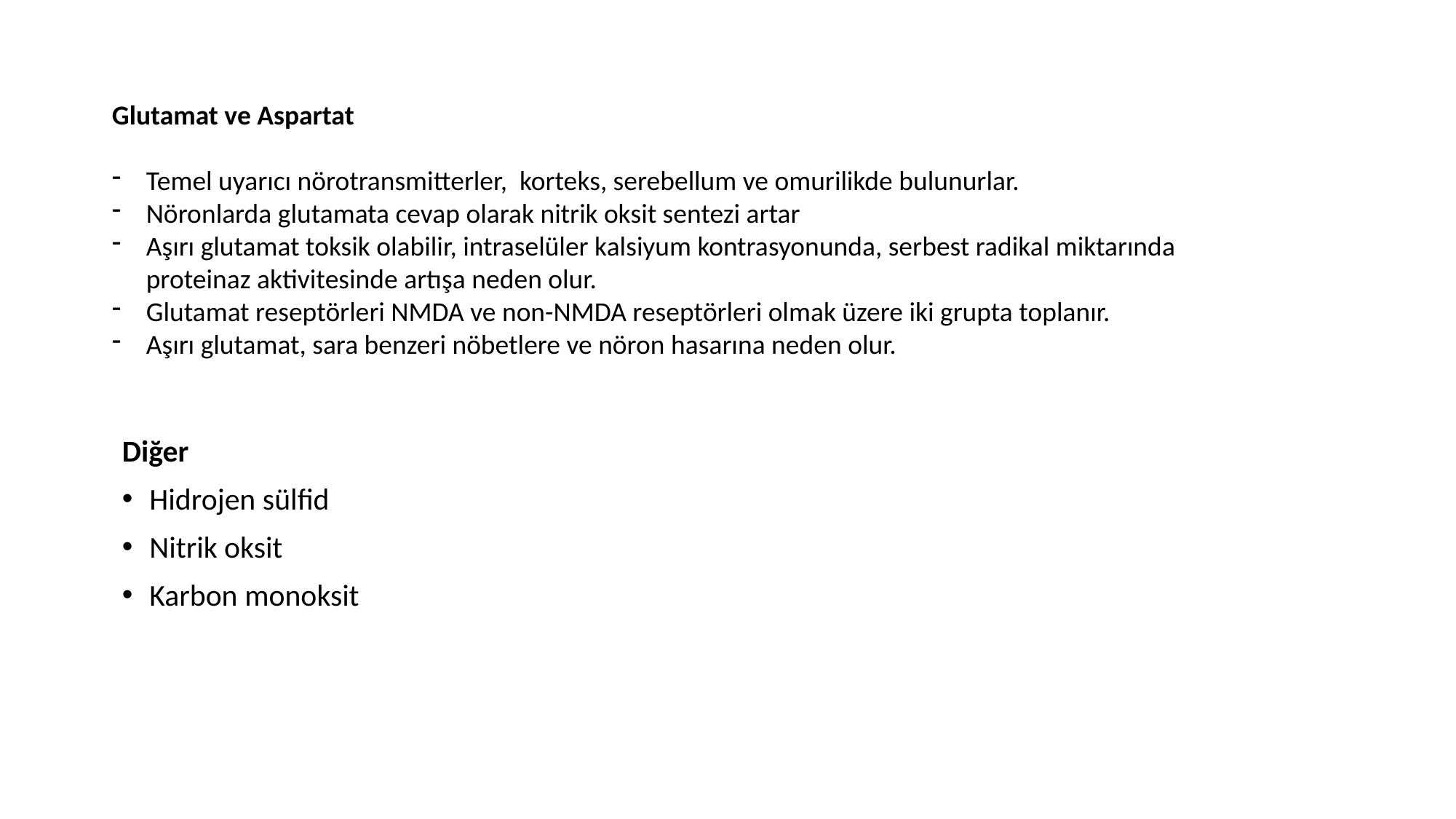

Glutamat ve Aspartat

Temel uyarıcı nörotransmitterler,  korteks, serebellum ve omurilikde bulunurlar.
Nöronlarda glutamata cevap olarak nitrik oksit sentezi artar
Aşırı glutamat toksik olabilir, intraselüler kalsiyum kontrasyonunda, serbest radikal miktarında proteinaz aktivitesinde artışa neden olur.
Glutamat reseptörleri NMDA ve non-NMDA reseptörleri olmak üzere iki grupta toplanır.
Aşırı glutamat, sara benzeri nöbetlere ve nöron hasarına neden olur.
Diğer
Hidrojen sülfid
Nitrik oksit
Karbon monoksit